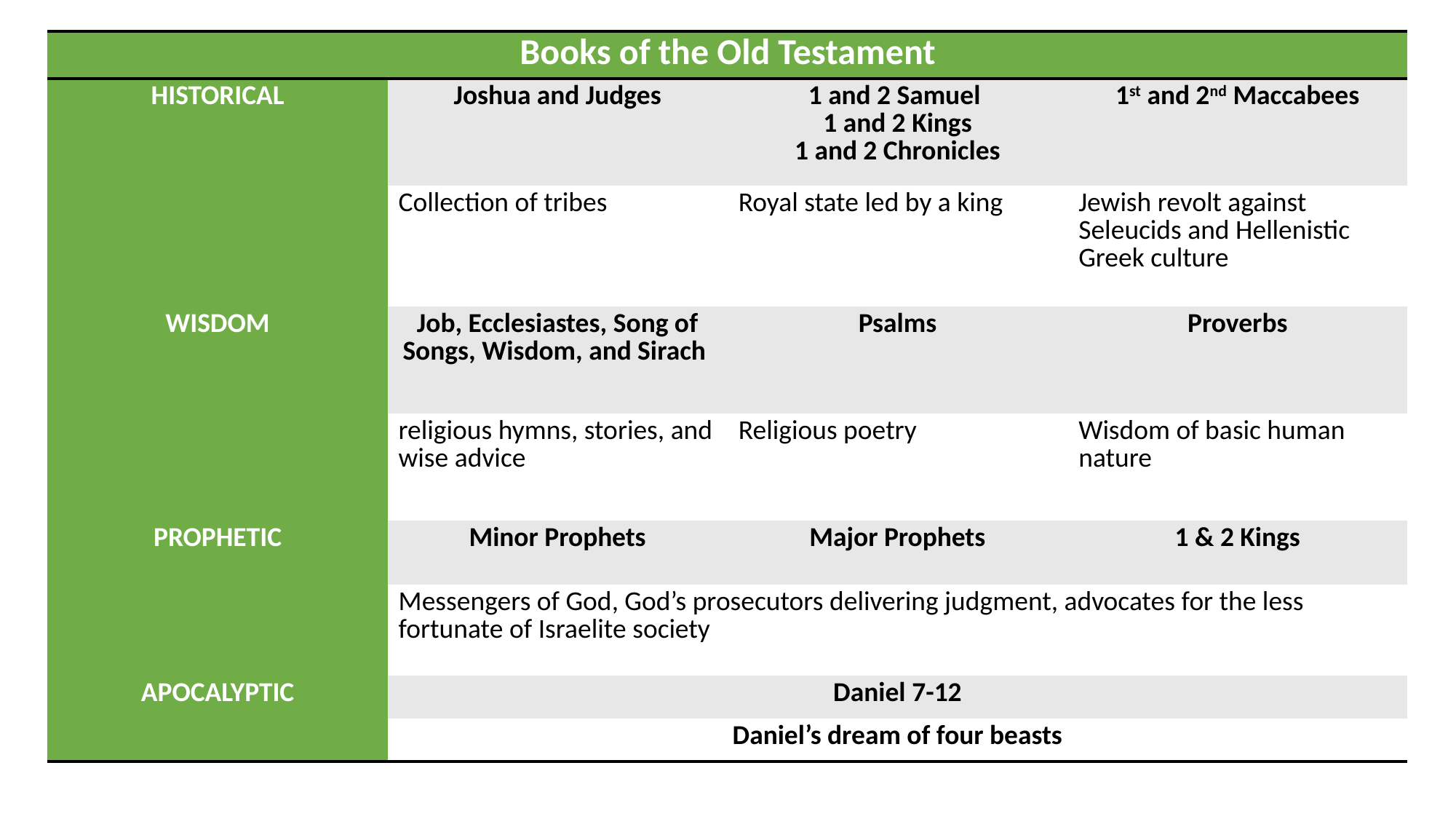

| Books of the Old Testament |  |  |  |
| --- | --- | --- | --- |
| HISTORICAL | Joshua and Judges | 1 and 2 Samuel 1 and 2 Kings 1 and 2 Chronicles | 1st and 2nd Maccabees |
|  | Collection of tribes | Royal state led by a king | Jewish revolt against Seleucids and Hellenistic Greek culture |
| WISDOM | Job, Ecclesiastes, Song of Songs, Wisdom, and Sirach | Psalms | Proverbs |
|  | religious hymns, stories, and wise advice | Religious poetry | Wisdom of basic human nature |
| PROPHETIC | Minor Prophets | Major Prophets | 1 & 2 Kings |
|  | Messengers of God, God’s prosecutors delivering judgment, advocates for the less fortunate of Israelite society |  |  |
| APOCALYPTIC | Daniel 7-12 |  |  |
|  | Daniel’s dream of four beasts |  |  |